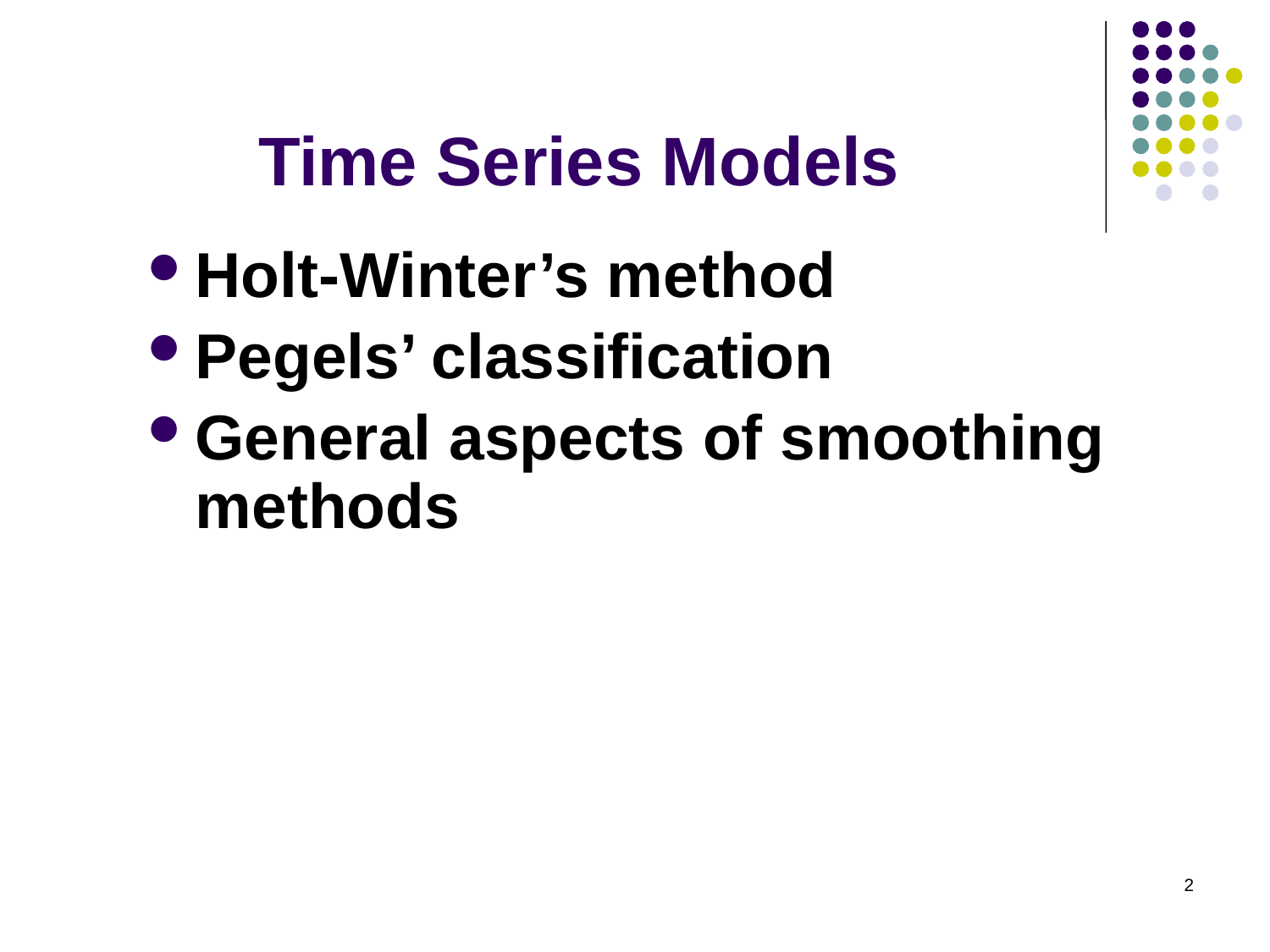

# Time Series Models
Holt-Winter’s method
Pegels’ classification
General aspects of smoothing methods
2